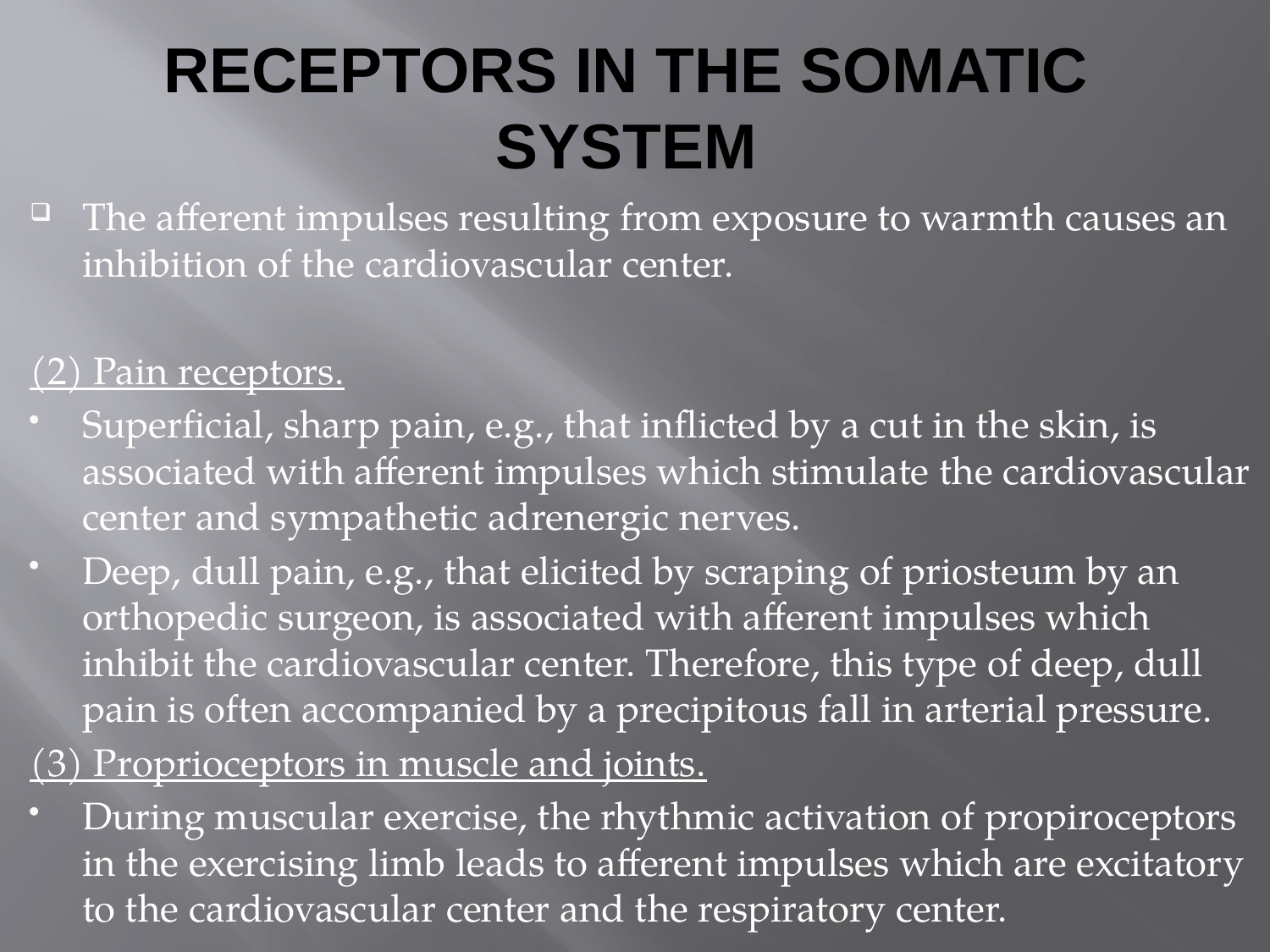

# RECEPTORS IN THE SOMATIC SYSTEM
The afferent impulses resulting from exposure to warmth causes an inhibition of the cardiovascular center.

(2) Pain receptors.
Superficial, sharp pain, e.g., that inflicted by a cut in the skin, is associated with afferent impulses which stimulate the cardiovascular center and sympathetic adrenergic nerves.
Deep, dull pain, e.g., that elicited by scraping of priosteum by an orthopedic surgeon, is associated with afferent impulses which inhibit the cardiovascular center. Therefore, this type of deep, dull pain is often accompanied by a precipitous fall in arterial pressure.
(3) Proprioceptors in muscle and joints.
During muscular exercise, the rhythmic activation of propiroceptors in the exercising limb leads to afferent impulses which are excitatory to the cardiovascular center and the respiratory center.